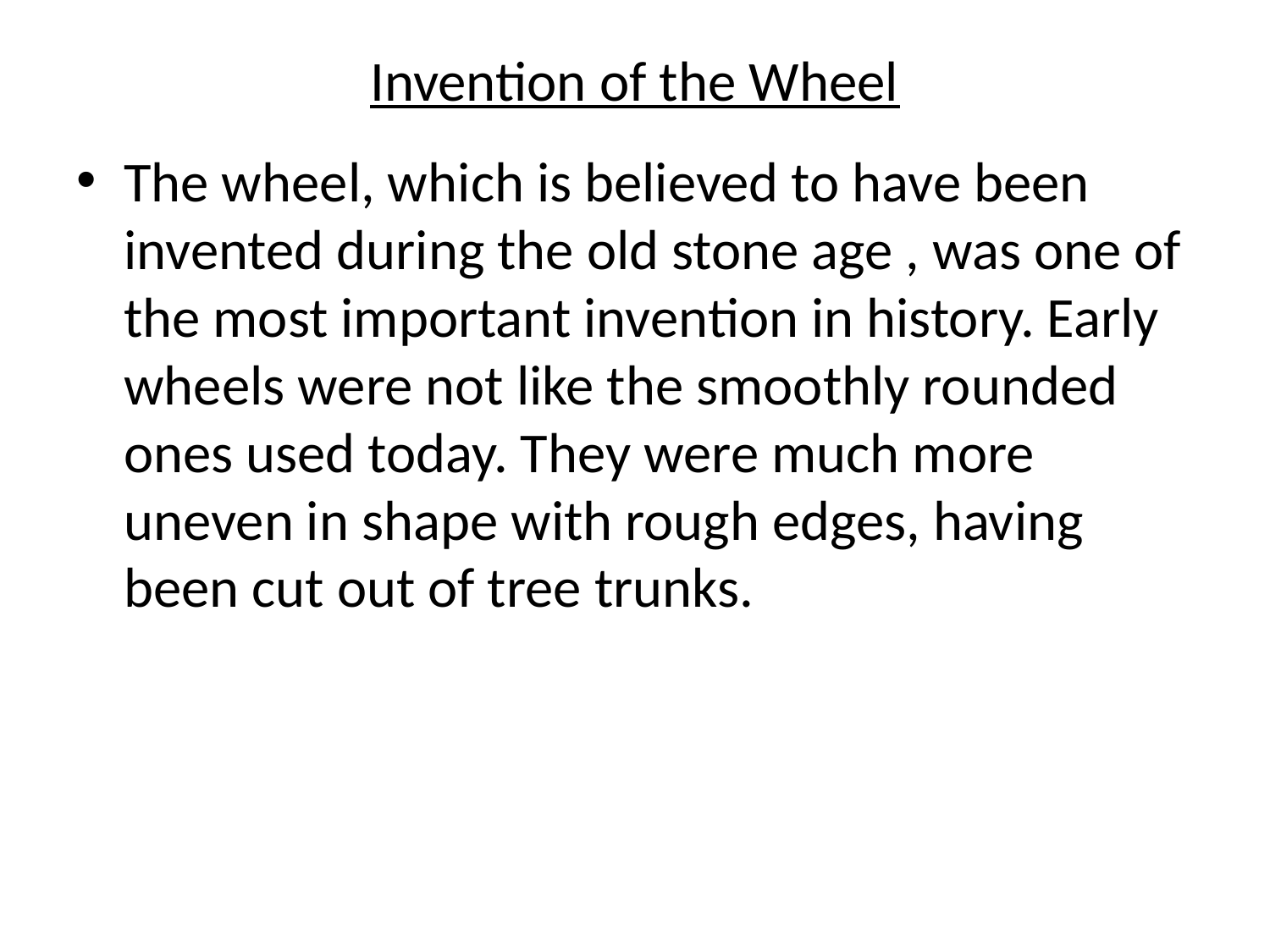

# Invention of the Wheel
The wheel, which is believed to have been invented during the old stone age , was one of the most important invention in history. Early wheels were not like the smoothly rounded ones used today. They were much more uneven in shape with rough edges, having been cut out of tree trunks.